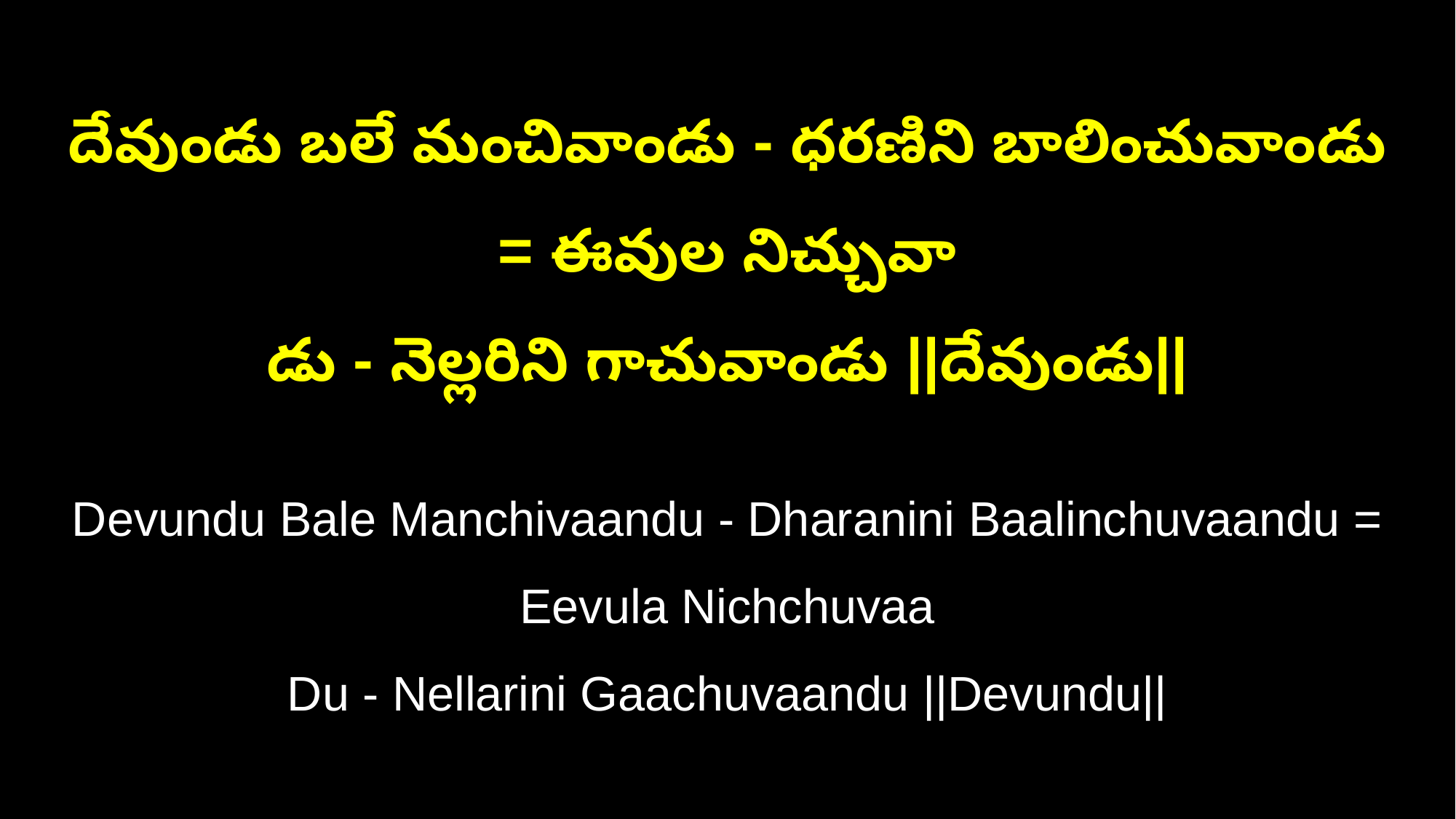

దేవుండు బలే మంచివాండు - ధరణిని బాలించువాండు = ఈవుల నిచ్చువా
డు - నెల్లరిని గాచువాండు ||దేవుండు||
Devundu Bale Manchivaandu - Dharanini Baalinchuvaandu = Eevula Nichchuvaa
Du - Nellarini Gaachuvaandu ||Devundu||